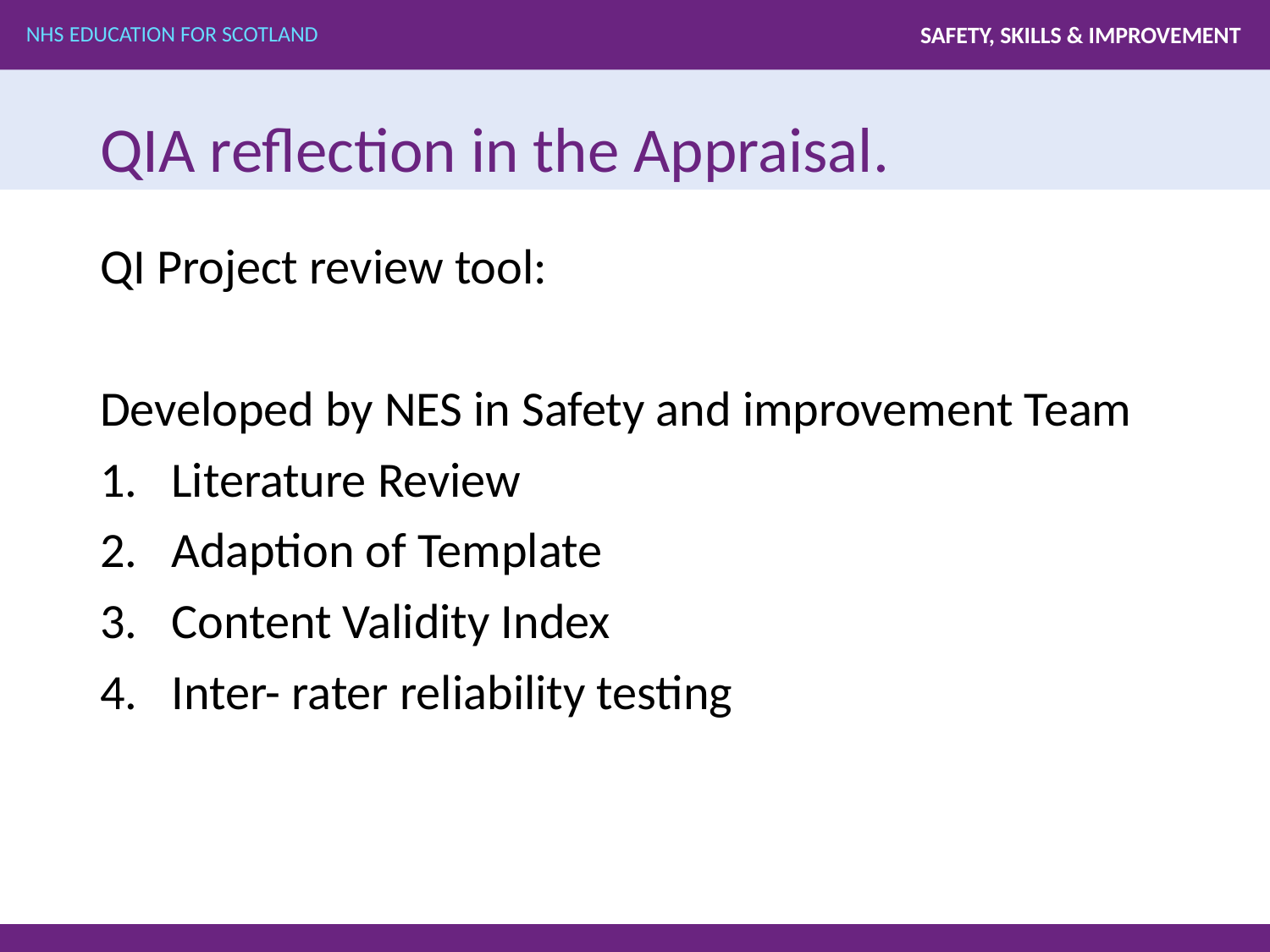

# QIA reflection in the Appraisal.
QI Project review tool:

Developed by NES in Safety and improvement Team
Literature Review
Adaption of Template
Content Validity Index
Inter- rater reliability testing